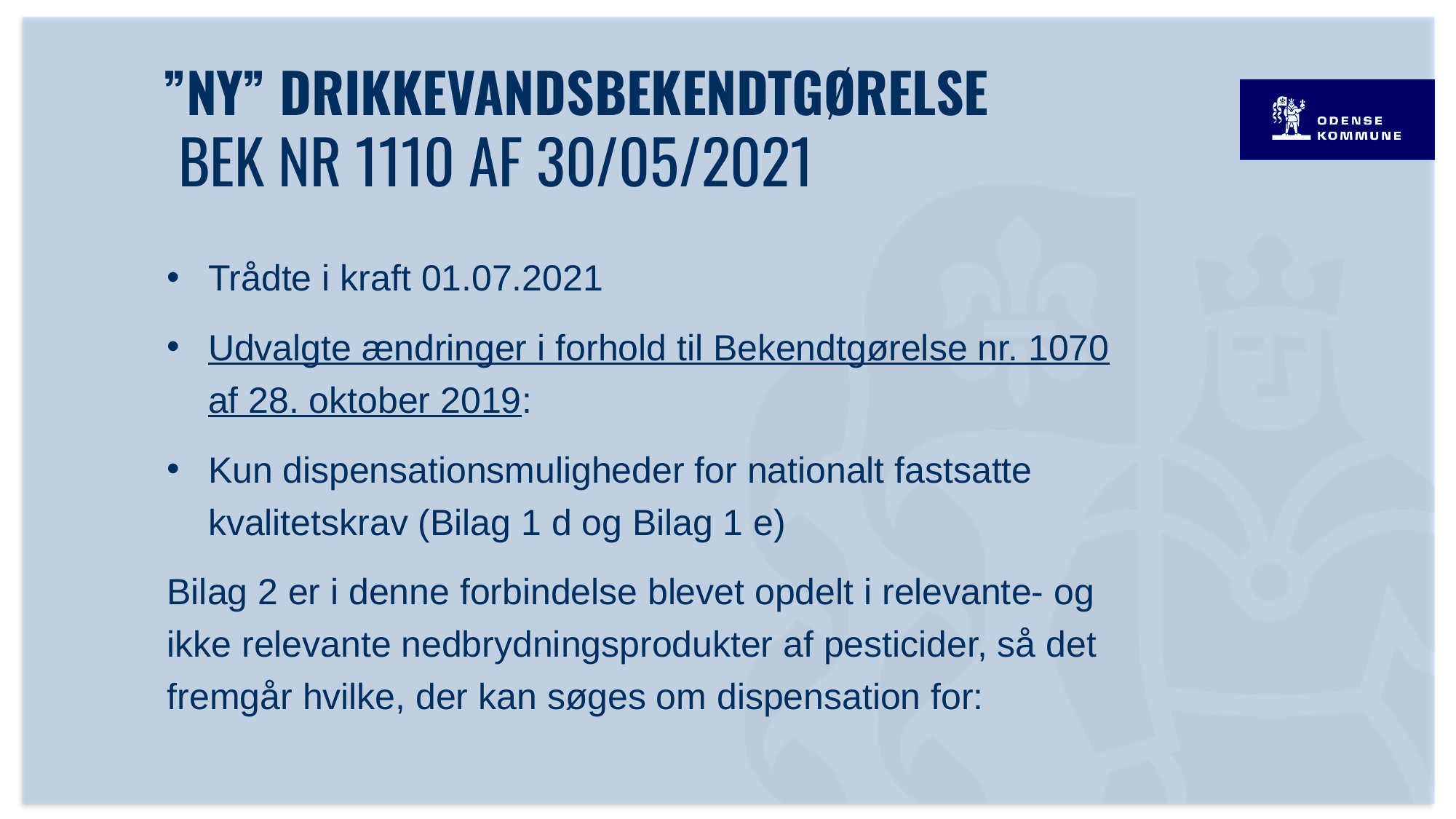

# ”Ny” drikkevandsbekendtgørelse BEK nr 1110 af 30/05/2021
Trådte i kraft 01.07.2021
Udvalgte ændringer i forhold til Bekendtgørelse nr. 1070 af 28. oktober 2019:
Kun dispensationsmuligheder for nationalt fastsatte kvalitetskrav (Bilag 1 d og Bilag 1 e)
Bilag 2 er i denne forbindelse blevet opdelt i relevante- og ikke relevante nedbrydningsprodukter af pesticider, så det fremgår hvilke, der kan søges om dispensation for: